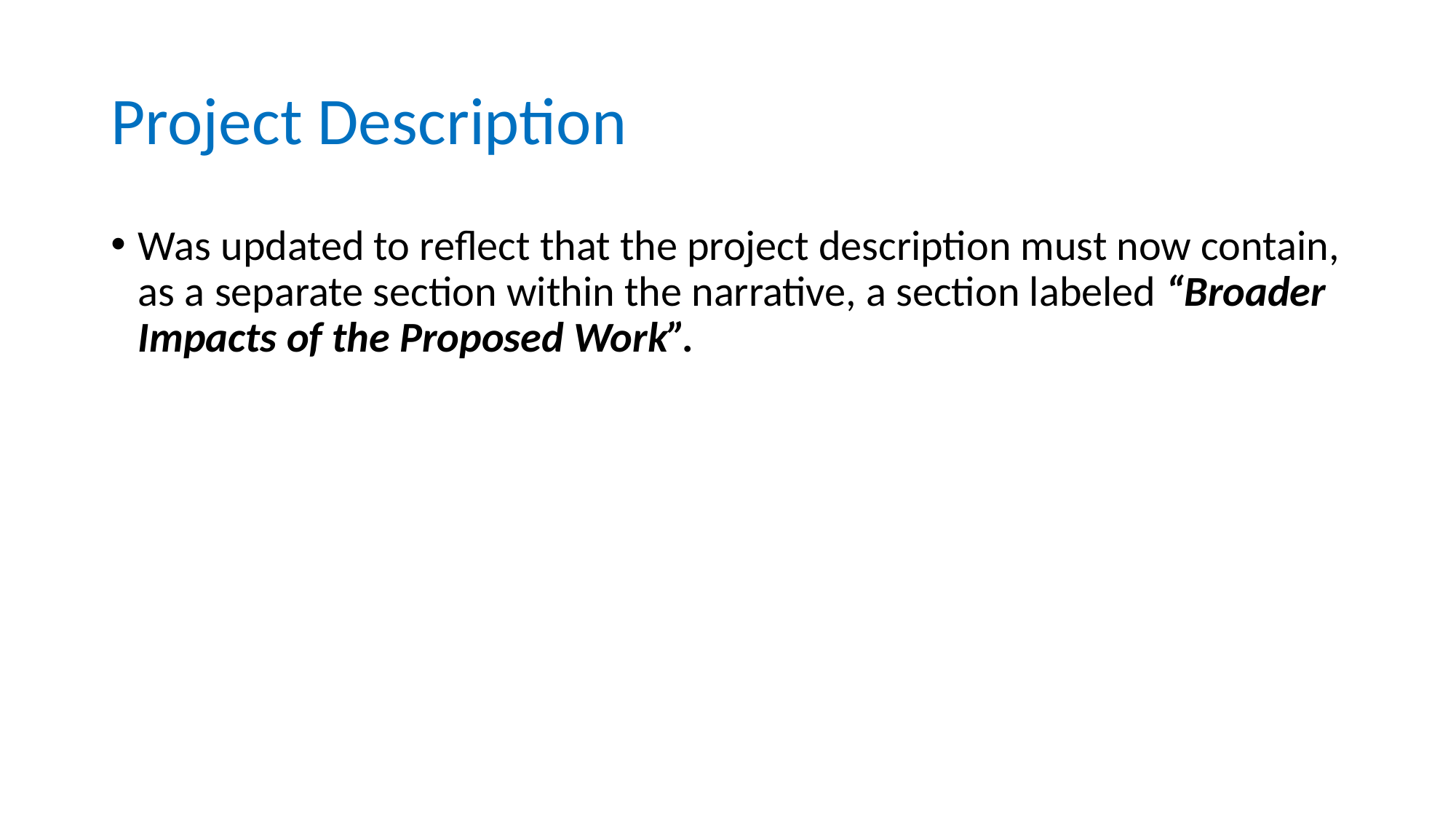

# Project Description
Was updated to reflect that the project description must now contain, as a separate section within the narrative, a section labeled “Broader Impacts of the Proposed Work”.